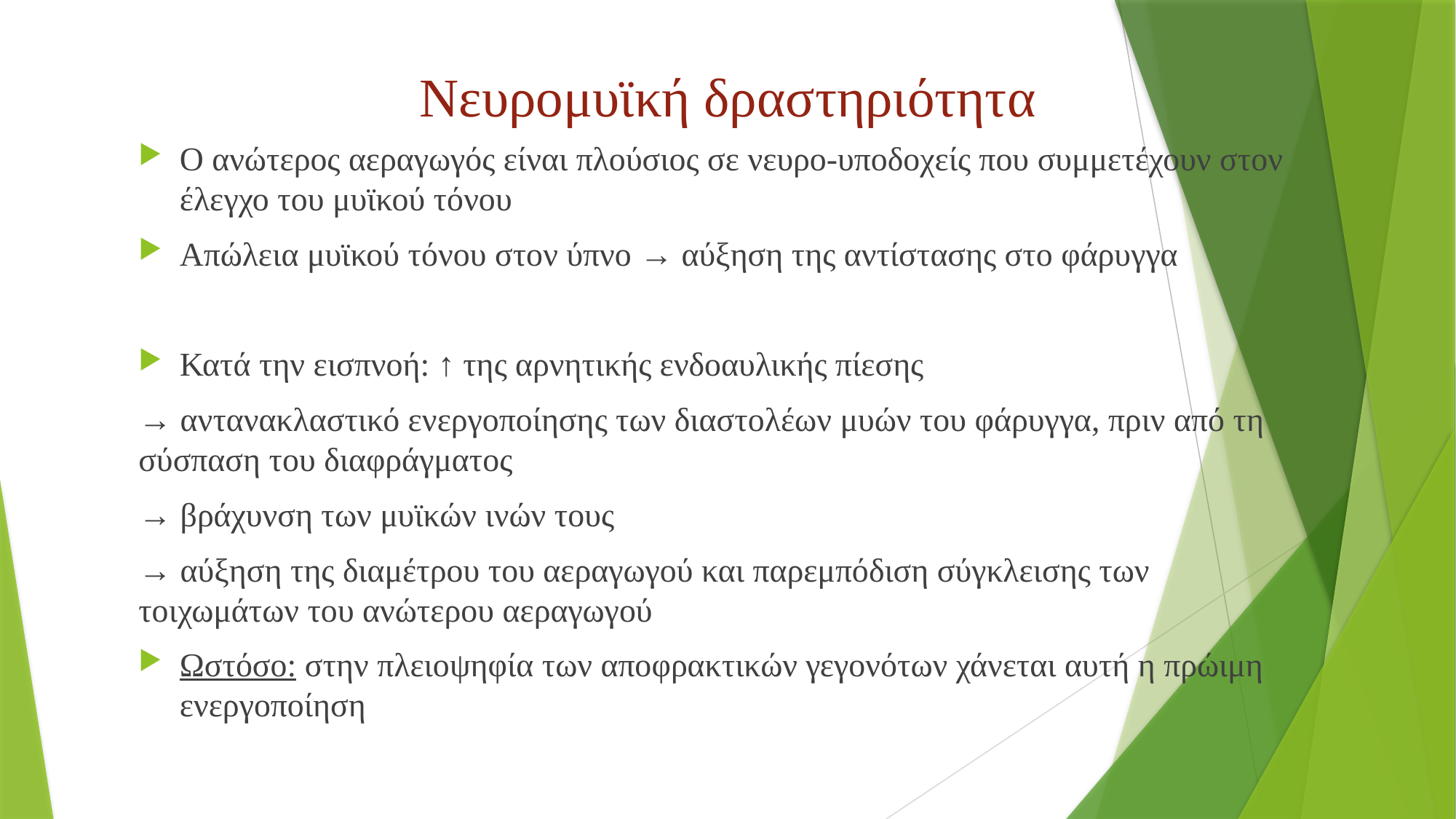

# Νευρομυϊκή δραστηριότητα
Ο ανώτερος αεραγωγός είναι πλούσιος σε νευρο-υποδοχείς που συμμετέχουν στον έλεγχο του μυϊκού τόνου
Απώλεια μυϊκού τόνου στον ύπνο → αύξηση της αντίστασης στο φάρυγγα

Κατά την εισπνοή: ↑ της αρνητικής ενδοαυλικής πίεσης
→ αντανακλαστικό ενεργοποίησης των διαστολέων μυών του φάρυγγα, πριν από τη σύσπαση του διαφράγματος
→ βράχυνση των μυϊκών ινών τους
→ αύξηση της διαμέτρου του αεραγωγού και παρεμπόδιση σύγκλεισης των τοιχωμάτων του ανώτερου αεραγωγού
Ωστόσο: στην πλειοψηφία των αποφρακτικών γεγονότων χάνεται αυτή η πρώιμη ενεργοποίηση